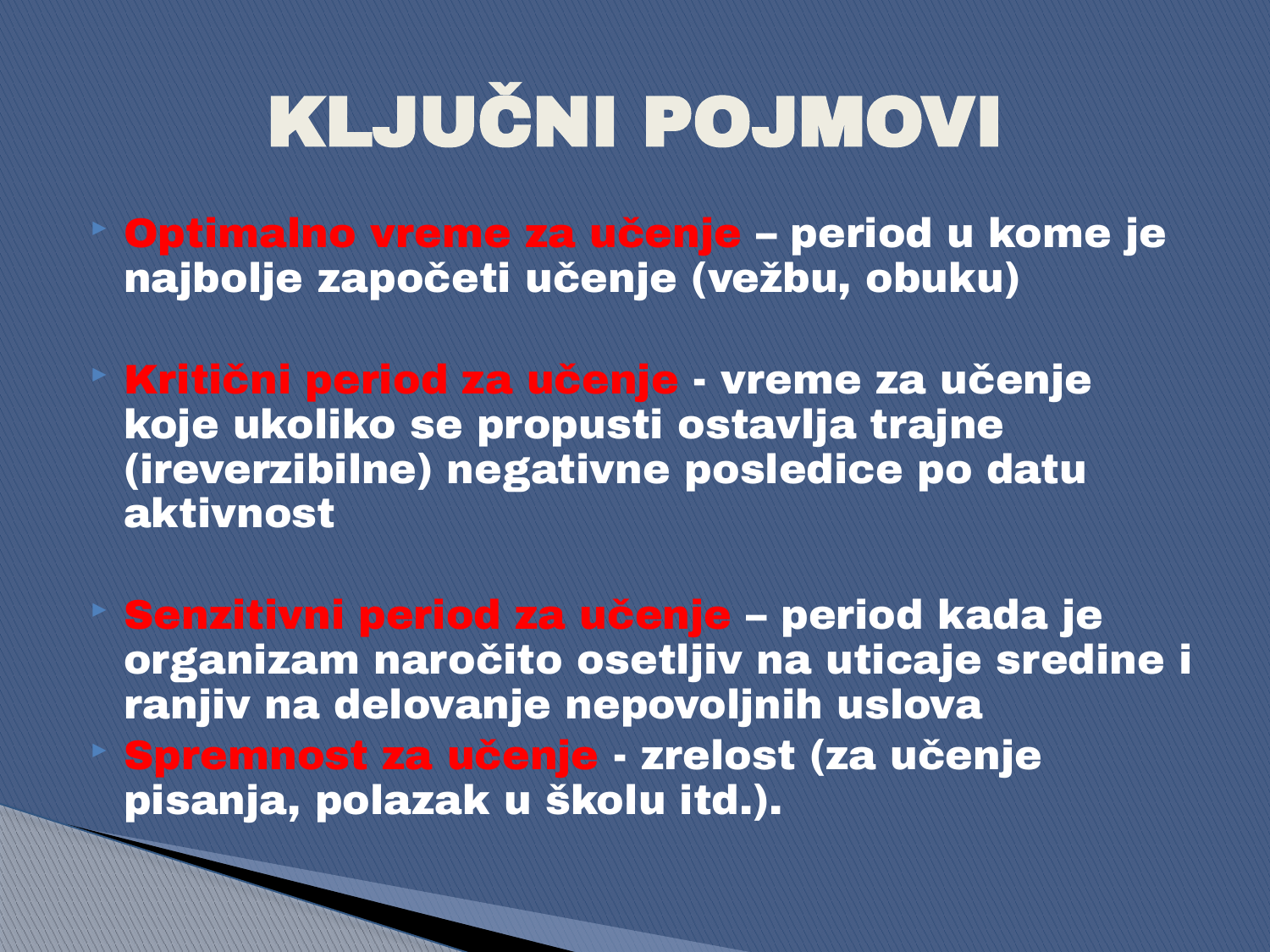

# KLJUČNI POJMOVI
Optimalno vreme za učenje – period u kome je najbolje započeti učenje (vežbu, obuku)

Kritični period za učenje - vreme za učenje koje ukoliko se propusti ostavlja trajne (ireverzibilne) negativne posledice po datu aktivnost

Senzitivni period za učenje – period kada je organizam naročito osetljiv na uticaje sredine i ranjiv na delovanje nepovoljnih uslova
Spremnost za učenje - zrelost (za učenje pisanja, polazak u školu itd.).